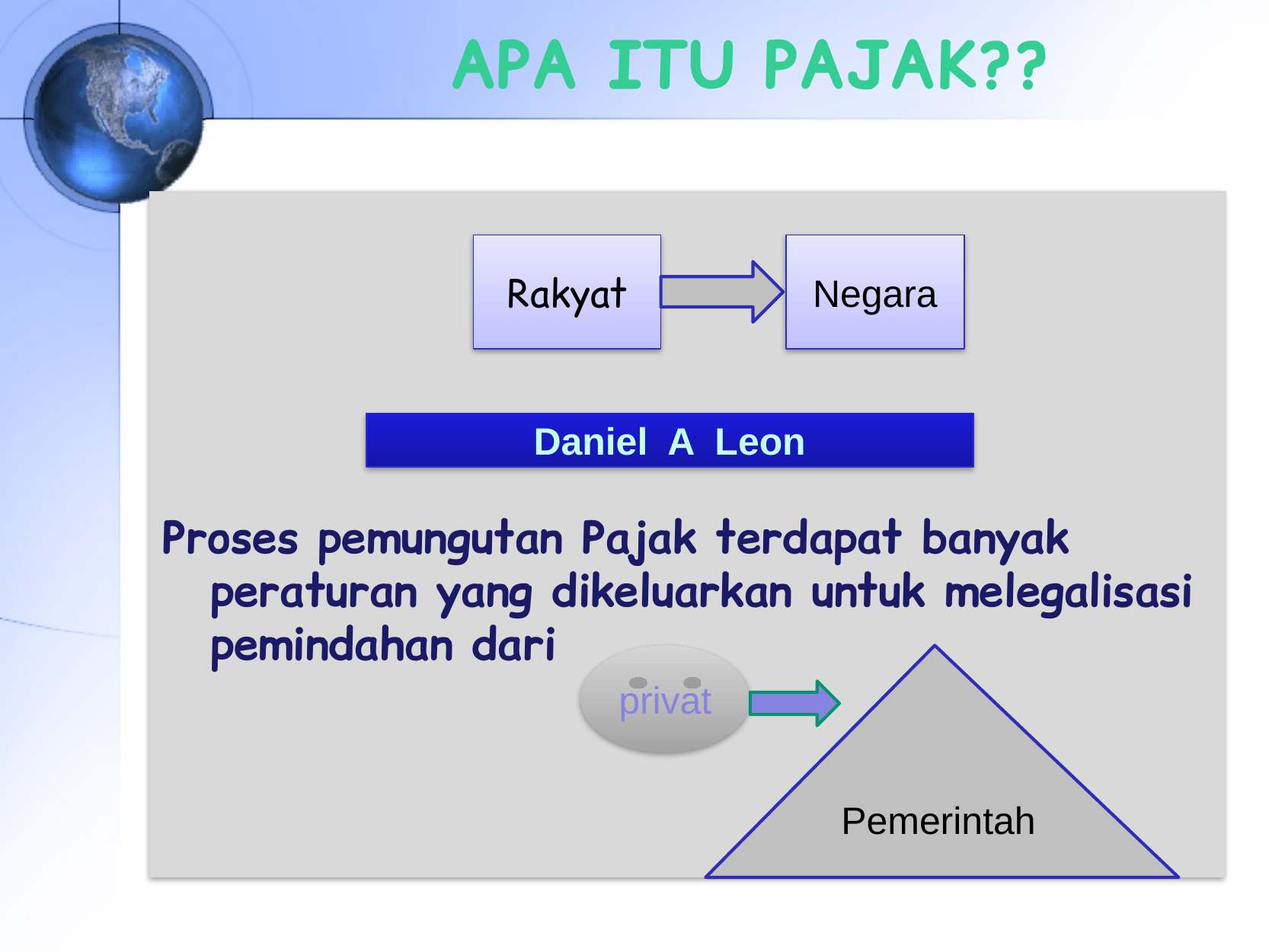

# Apa itu pajak??

Proses pemungutan Pajak terdapat banyak peraturan yang dikeluarkan untuk melegalisasi pemindahan dari

Rakyat
Negara

Daniel  A  Leon

privat
Pemerintah